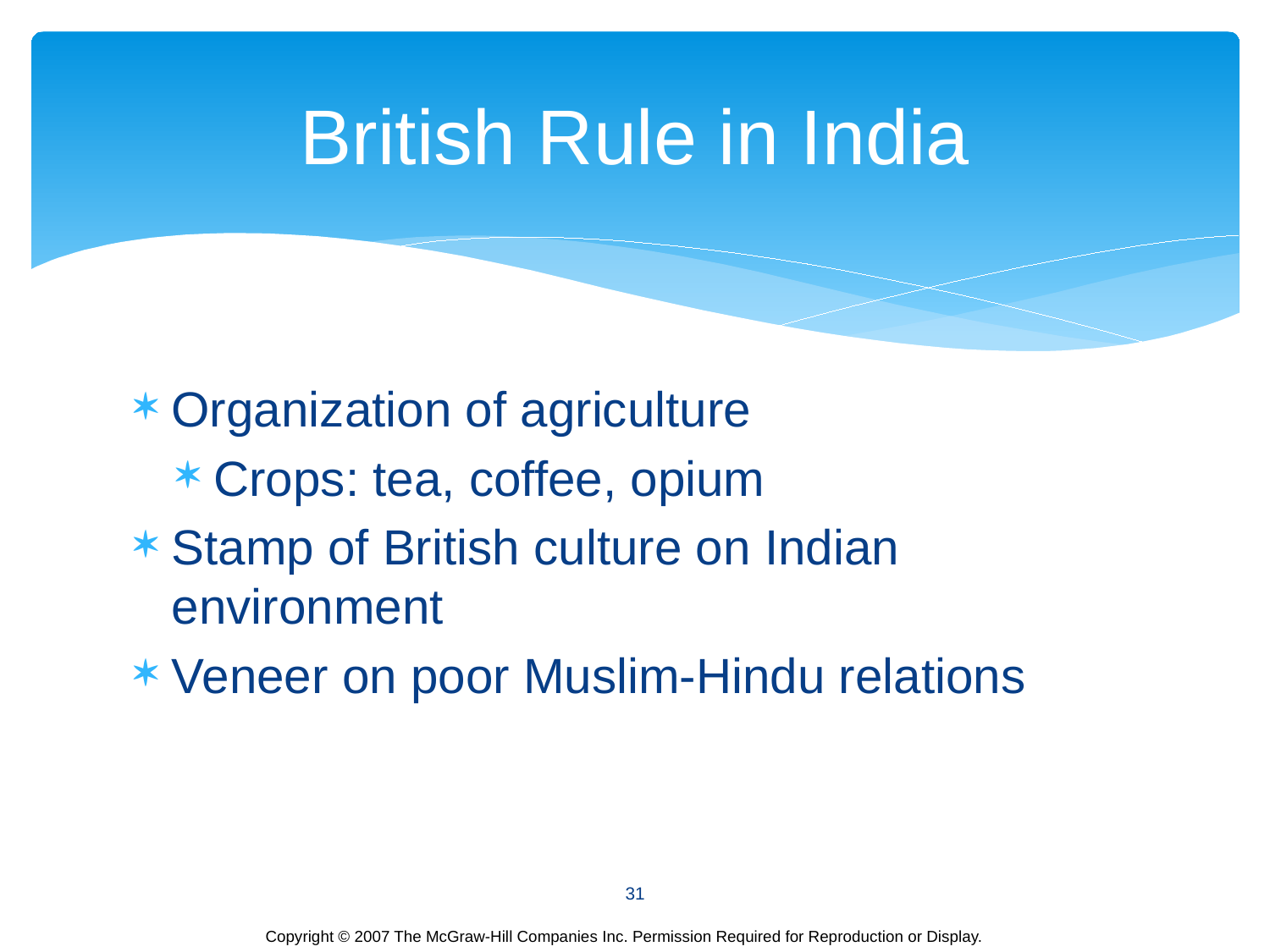

# British Rule in India
Organization of agriculture
Crops: tea, coffee, opium
Stamp of British culture on Indian environment
Veneer on poor Muslim-Hindu relations

31